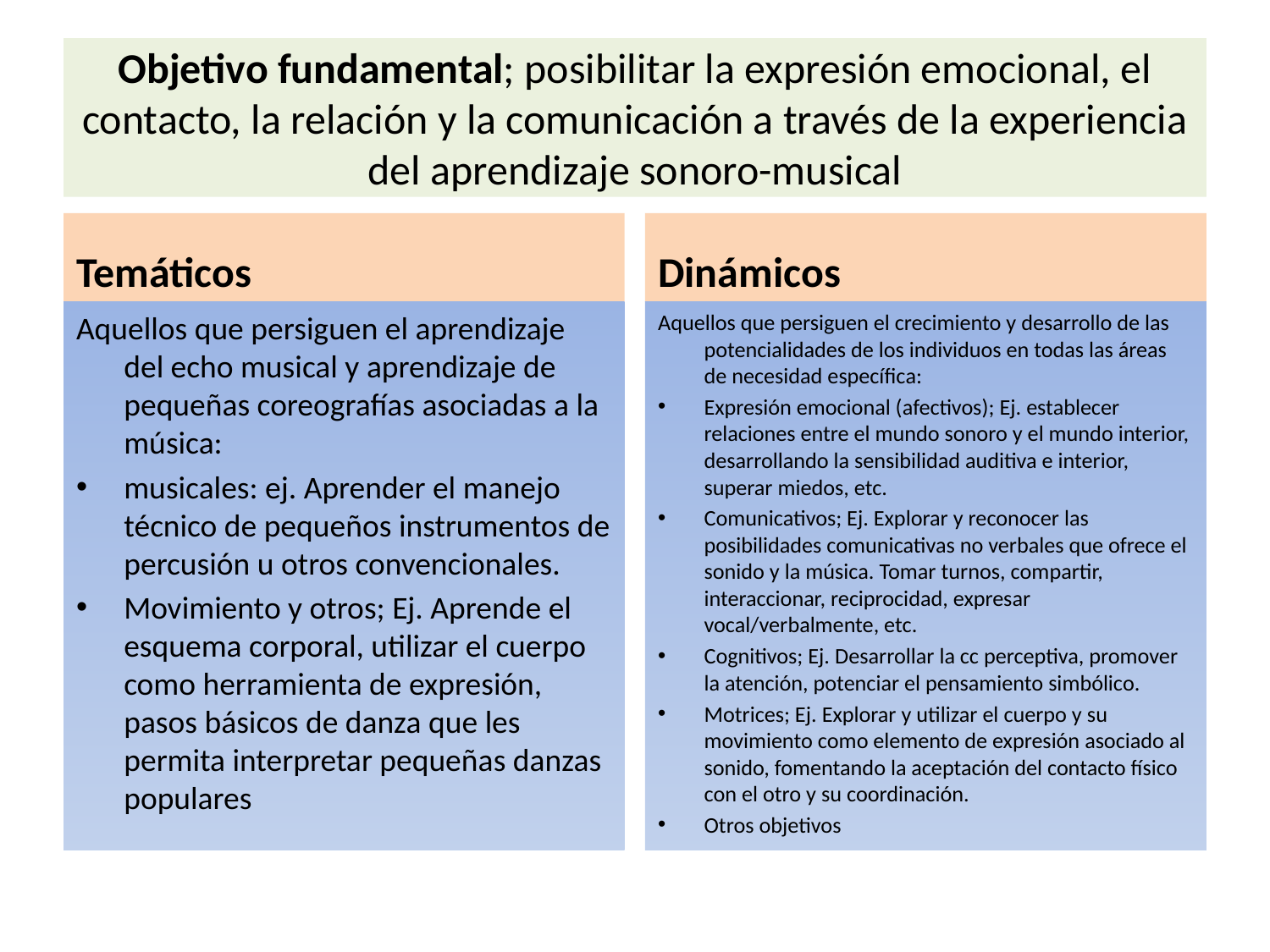

# Objetivo fundamental; posibilitar la expresión emocional, el contacto, la relación y la comunicación a través de la experiencia del aprendizaje sonoro-musical
Temáticos
Dinámicos
Aquellos que persiguen el aprendizaje del echo musical y aprendizaje de pequeñas coreografías asociadas a la música:
musicales: ej. Aprender el manejo técnico de pequeños instrumentos de percusión u otros convencionales.
Movimiento y otros; Ej. Aprende el esquema corporal, utilizar el cuerpo como herramienta de expresión, pasos básicos de danza que les permita interpretar pequeñas danzas populares

Aquellos que persiguen el crecimiento y desarrollo de las potencialidades de los individuos en todas las áreas de necesidad específica:
Expresión emocional (afectivos); Ej. establecer relaciones entre el mundo sonoro y el mundo interior, desarrollando la sensibilidad auditiva e interior, superar miedos, etc.
Comunicativos; Ej. Explorar y reconocer las posibilidades comunicativas no verbales que ofrece el sonido y la música. Tomar turnos, compartir, interaccionar, reciprocidad, expresar vocal/verbalmente, etc.
Cognitivos; Ej. Desarrollar la cc perceptiva, promover la atención, potenciar el pensamiento simbólico.
Motrices; Ej. Explorar y utilizar el cuerpo y su movimiento como elemento de expresión asociado al sonido, fomentando la aceptación del contacto físico con el otro y su coordinación.
Otros objetivos